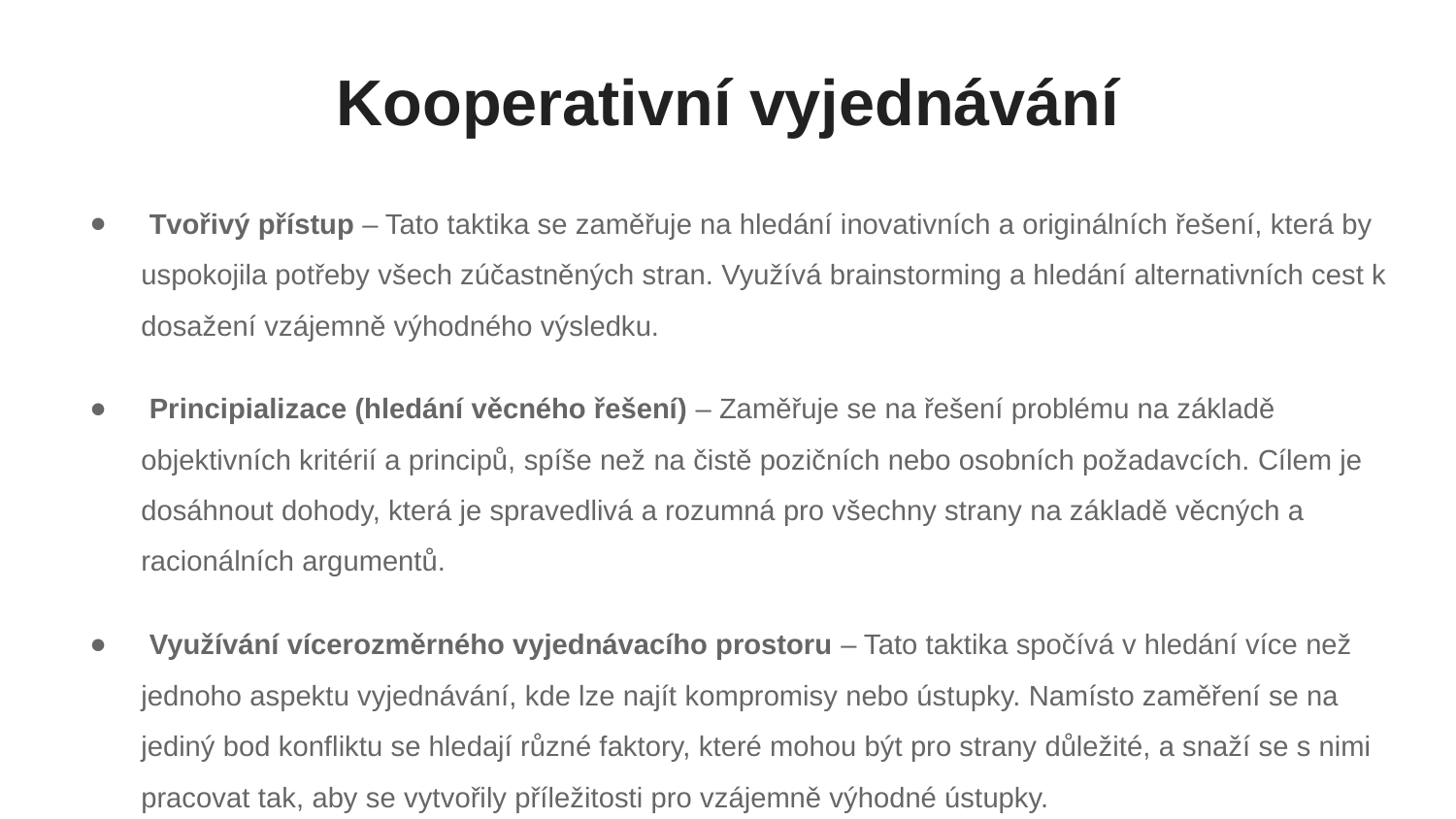

# Kooperativní vyjednávání
 Tvořivý přístup – Tato taktika se zaměřuje na hledání inovativních a originálních řešení, která by uspokojila potřeby všech zúčastněných stran. Využívá brainstorming a hledání alternativních cest k dosažení vzájemně výhodného výsledku.
 Principializace (hledání věcného řešení) – Zaměřuje se na řešení problému na základě objektivních kritérií a principů, spíše než na čistě pozičních nebo osobních požadavcích. Cílem je dosáhnout dohody, která je spravedlivá a rozumná pro všechny strany na základě věcných a racionálních argumentů.
 Využívání vícerozměrného vyjednávacího prostoru – Tato taktika spočívá v hledání více než jednoho aspektu vyjednávání, kde lze najít kompromisy nebo ústupky. Namísto zaměření se na jediný bod konfliktu se hledají různé faktory, které mohou být pro strany důležité, a snaží se s nimi pracovat tak, aby se vytvořily příležitosti pro vzájemně výhodné ústupky.